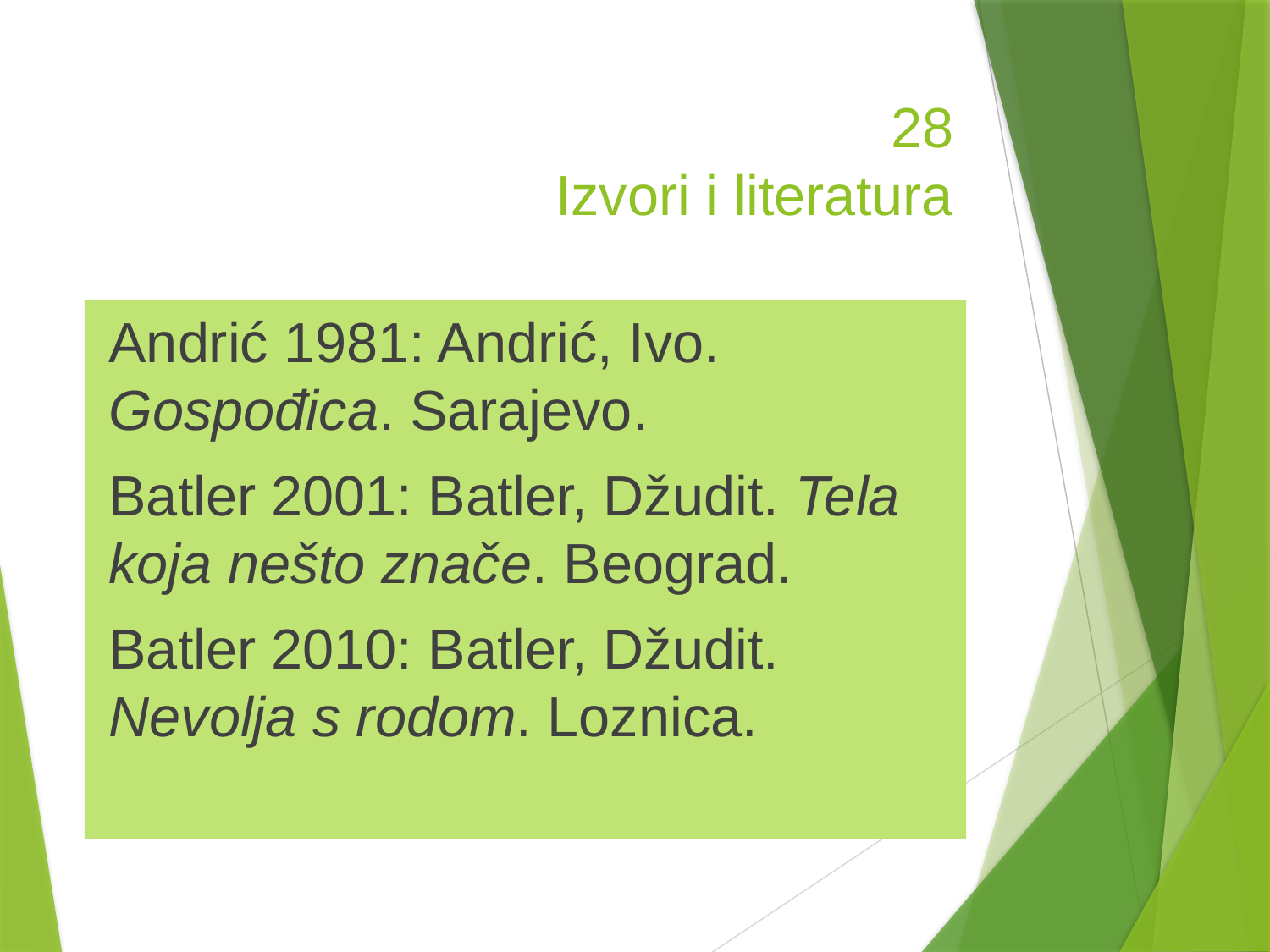

# 28 Izvori i literatura
Andrić 1981: Andrić, Ivo. Gospođica. Sarajevo.
Batler 2001: Batler, Džudit. Tela koja nešto znače. Beograd.
Batler 2010: Batler, Džudit. Nevolja s rodom. Loznica.